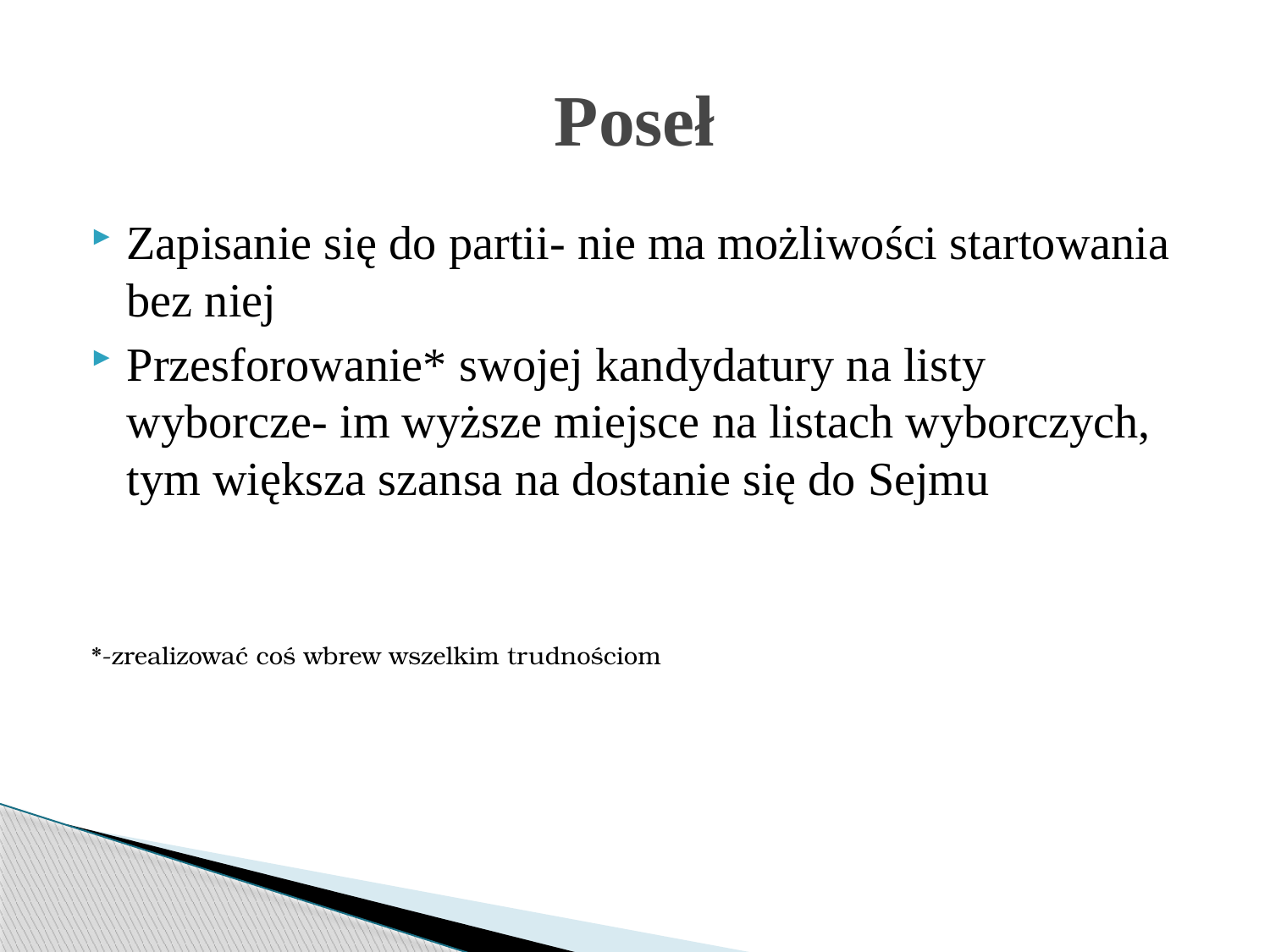

# Poseł
Zapisanie się do partii- nie ma możliwości startowania bez niej
Przesforowanie* swojej kandydatury na listy wyborcze- im wyższe miejsce na listach wyborczych, tym większa szansa na dostanie się do Sejmu

*-zrealizować coś wbrew wszelkim trudnościom